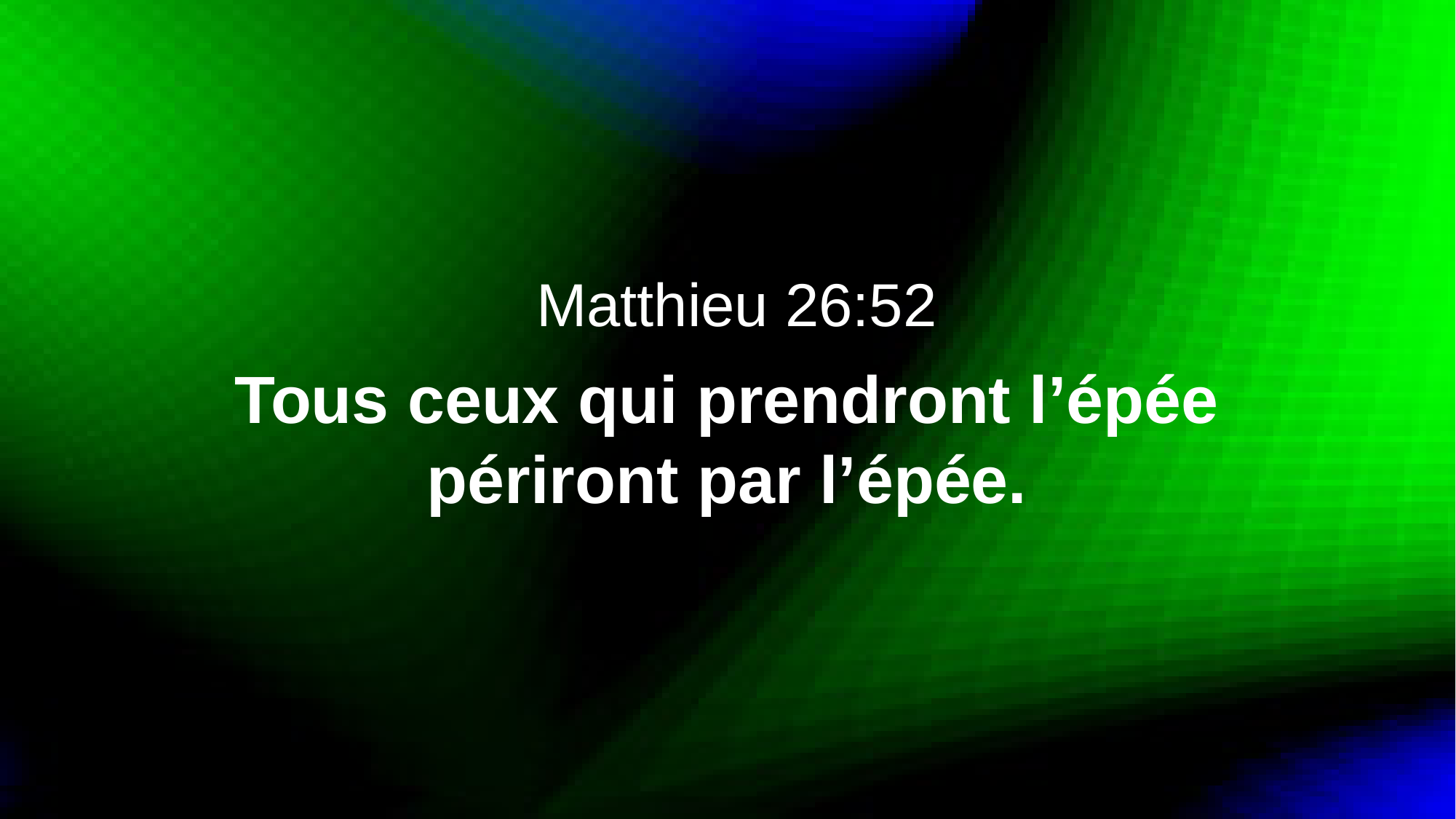

Matthieu 26:52

Tous ceux qui prendront l’épée
périront par l’épée.